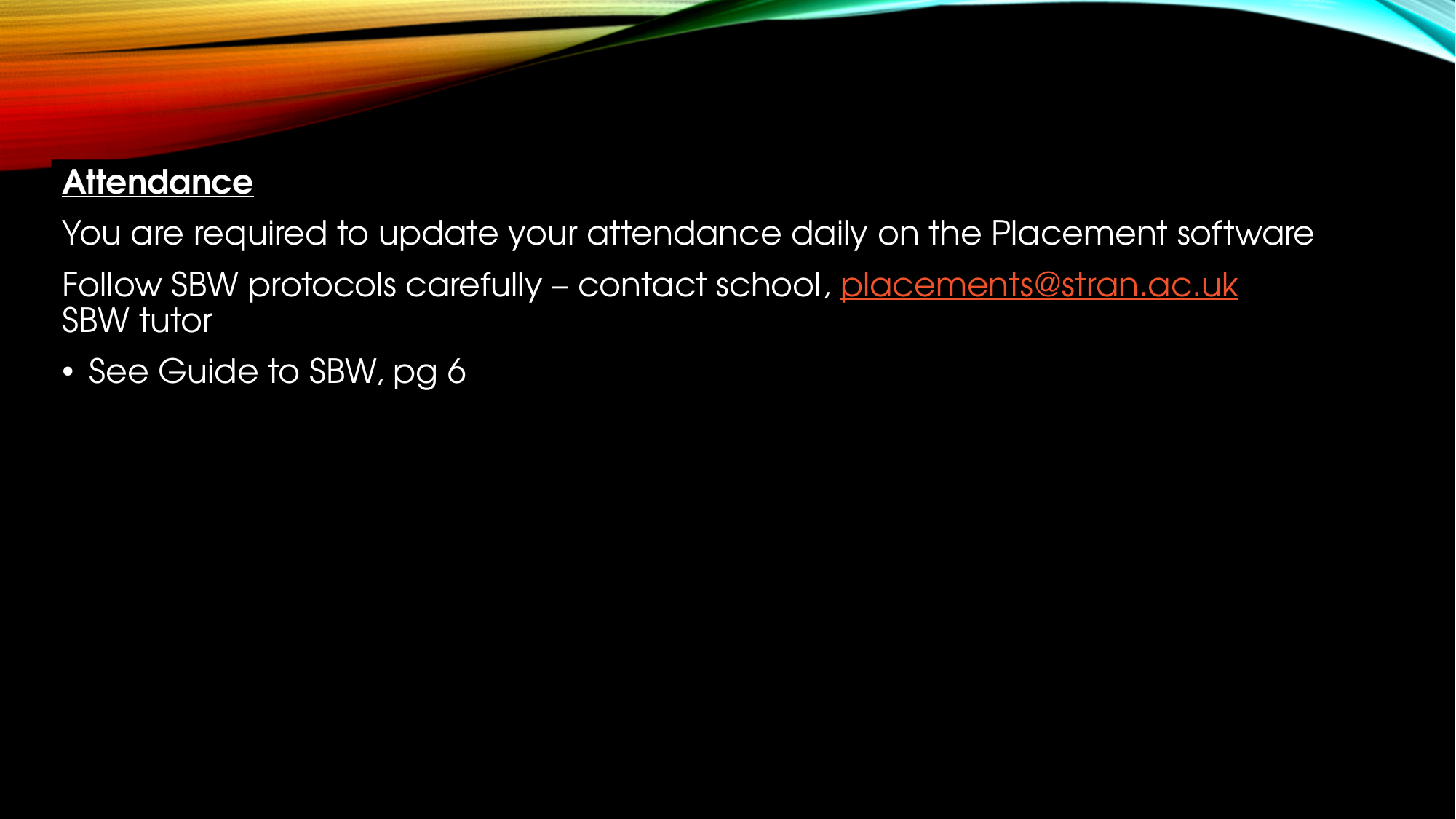

#
Attendance
You are required to update your attendance daily on the Placement software
Follow SBW protocols carefully – contact school, placements@stran.ac.uk SBW tutor
See Guide to SBW, pg 6